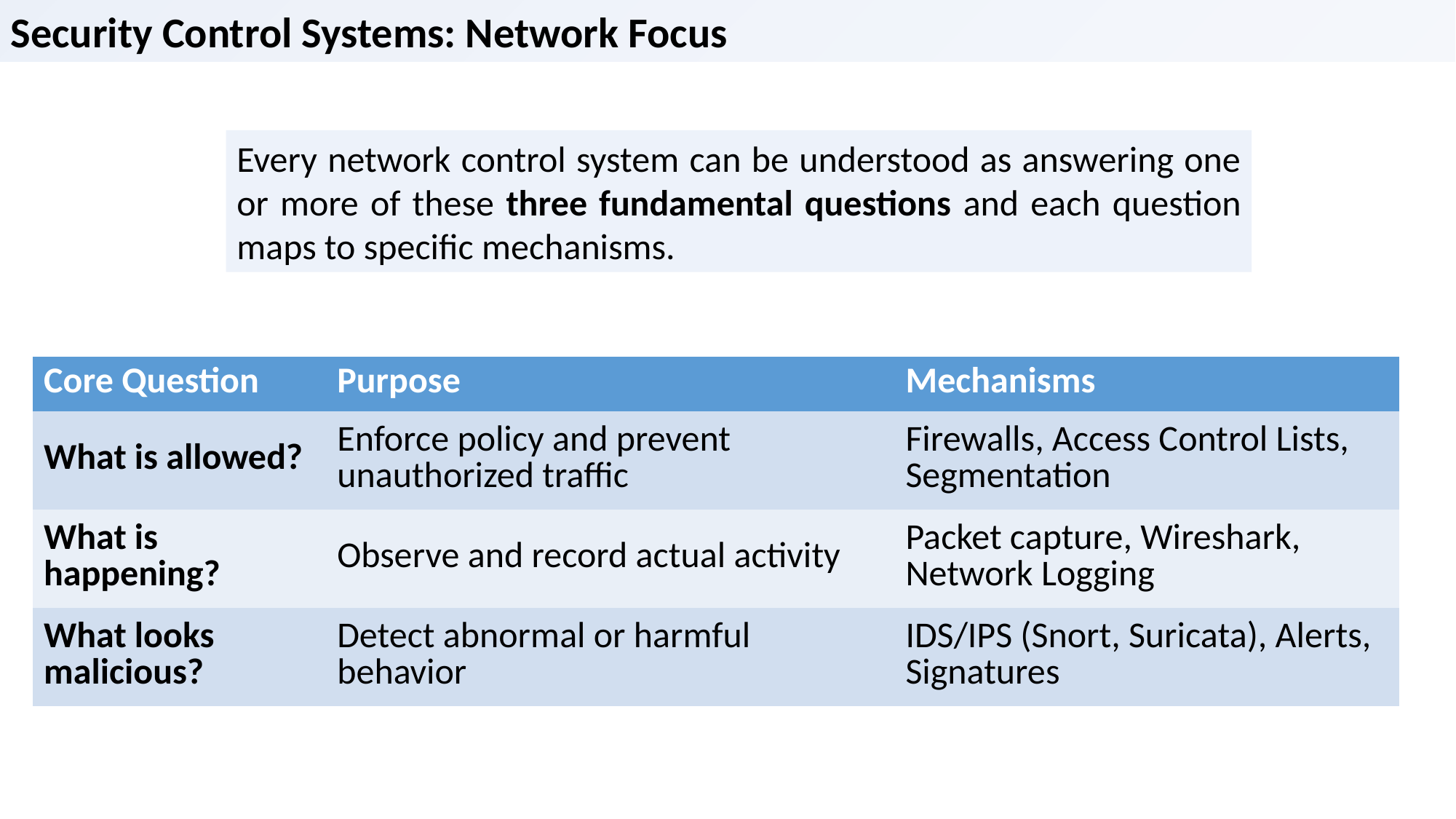

Security Control Systems: Network Focus
Every network control system can be understood as answering one or more of these three fundamental questions and each question maps to specific mechanisms.
| Core Question | Purpose | Mechanisms |
| --- | --- | --- |
| What is allowed? | Enforce policy and prevent unauthorized traffic | Firewalls, Access Control Lists, Segmentation |
| What is happening? | Observe and record actual activity | Packet capture, Wireshark, Network Logging |
| What looks malicious? | Detect abnormal or harmful behavior | IDS/IPS (Snort, Suricata), Alerts, Signatures |